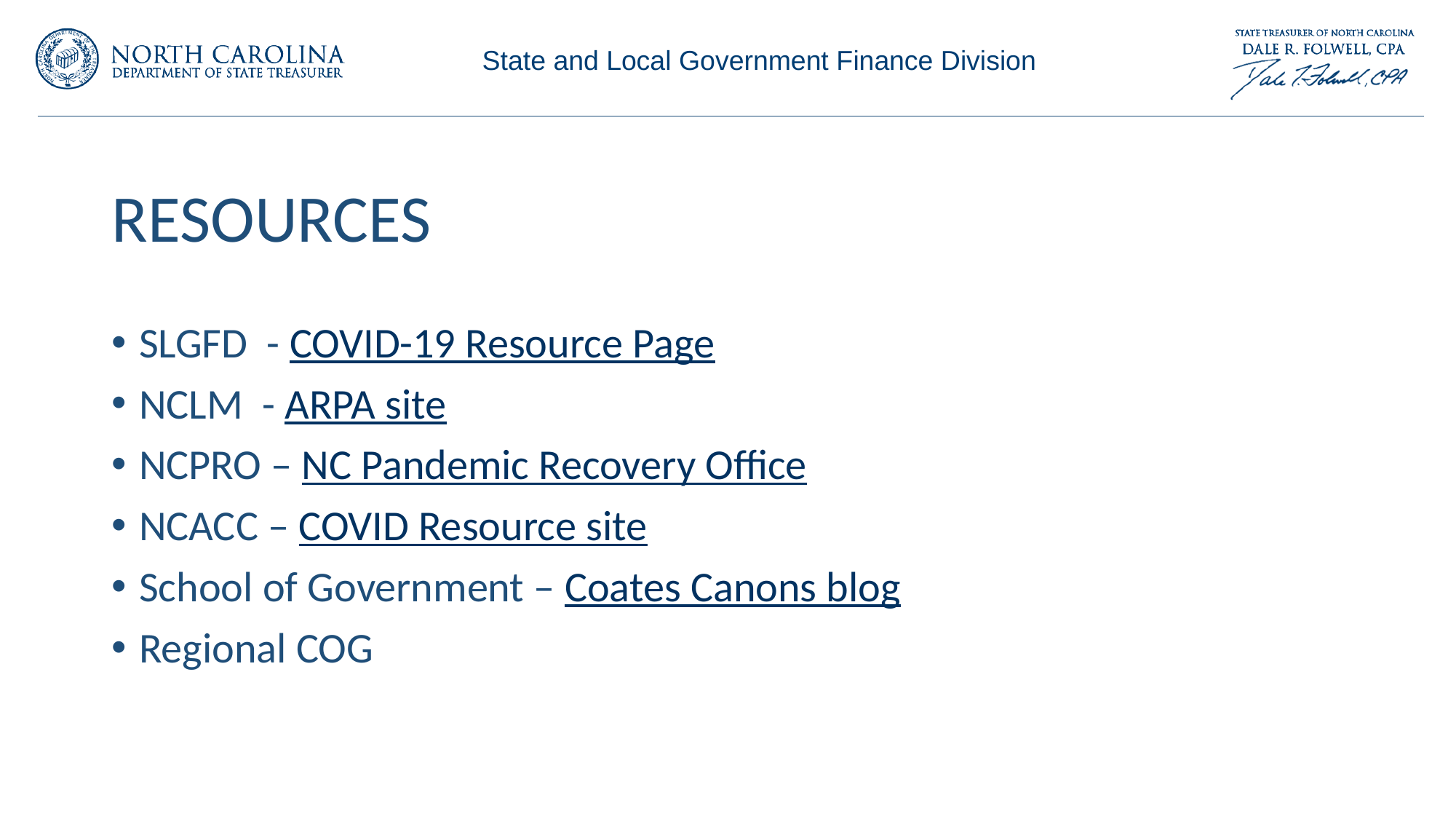

# RESOURCES
SLGFD  - COVID-19 Resource Page
NCLM  - ARPA site
NCPRO – NC Pandemic Recovery Office
NCACC – COVID Resource site
School of Government – Coates Canons blog
Regional COG